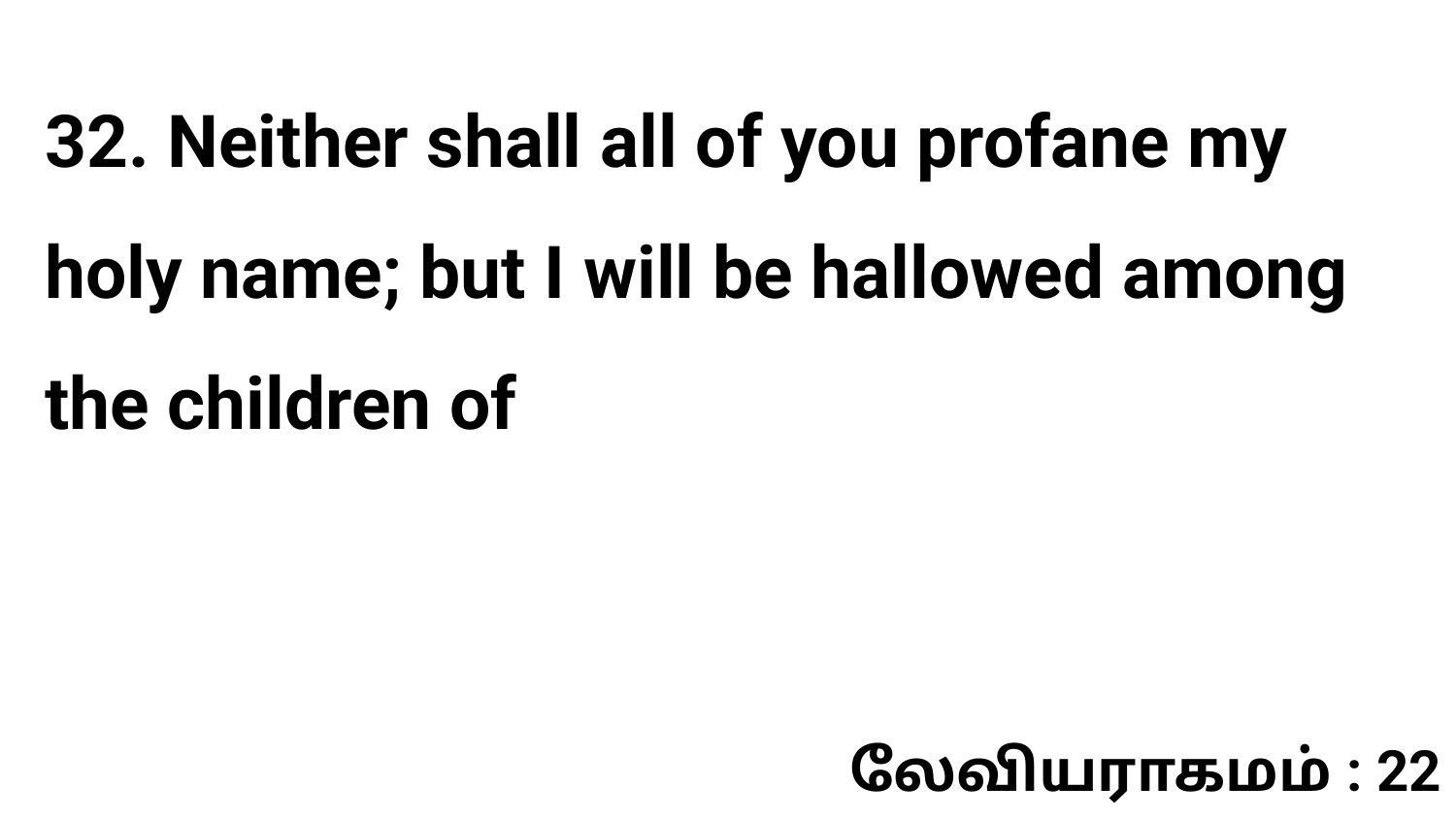

32. Neither shall all of you profane my holy name; but I will be hallowed among the children of
லேவியராகமம் : 22